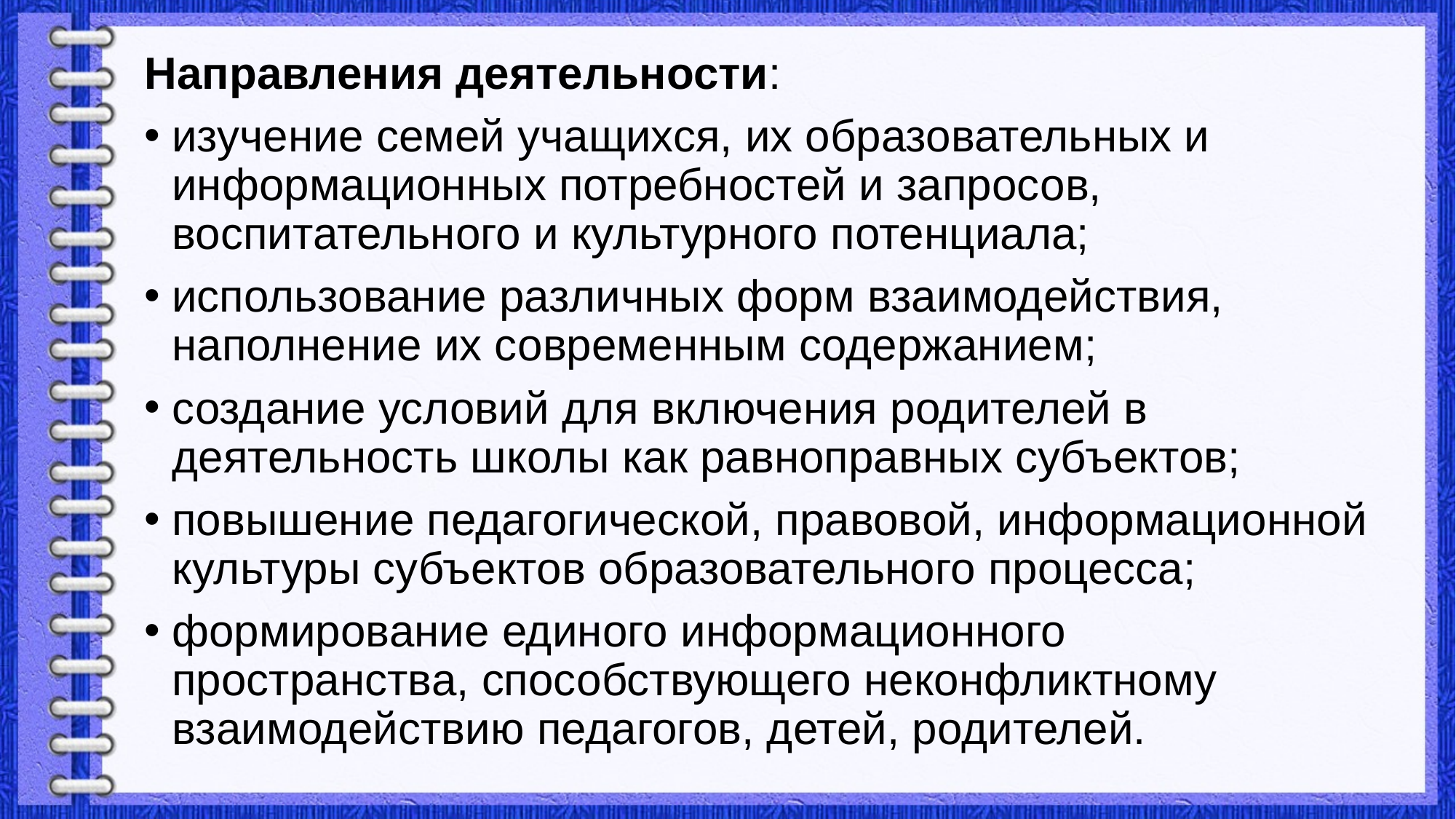

Направления деятельности:
изучение семей учащихся, их образовательных и информационных потребностей и запросов, воспитательного и культурного потенциала;
использование различных форм взаимодействия, наполнение их современным содержанием;
создание условий для включения родителей в деятельность школы как равноправных субъектов;
повышение педагогической, правовой, информационной культуры субъектов образовательного процесса;
формирование единого информационного пространства, способствующего неконфликтному взаимодействию педагогов, детей, родителей.

#